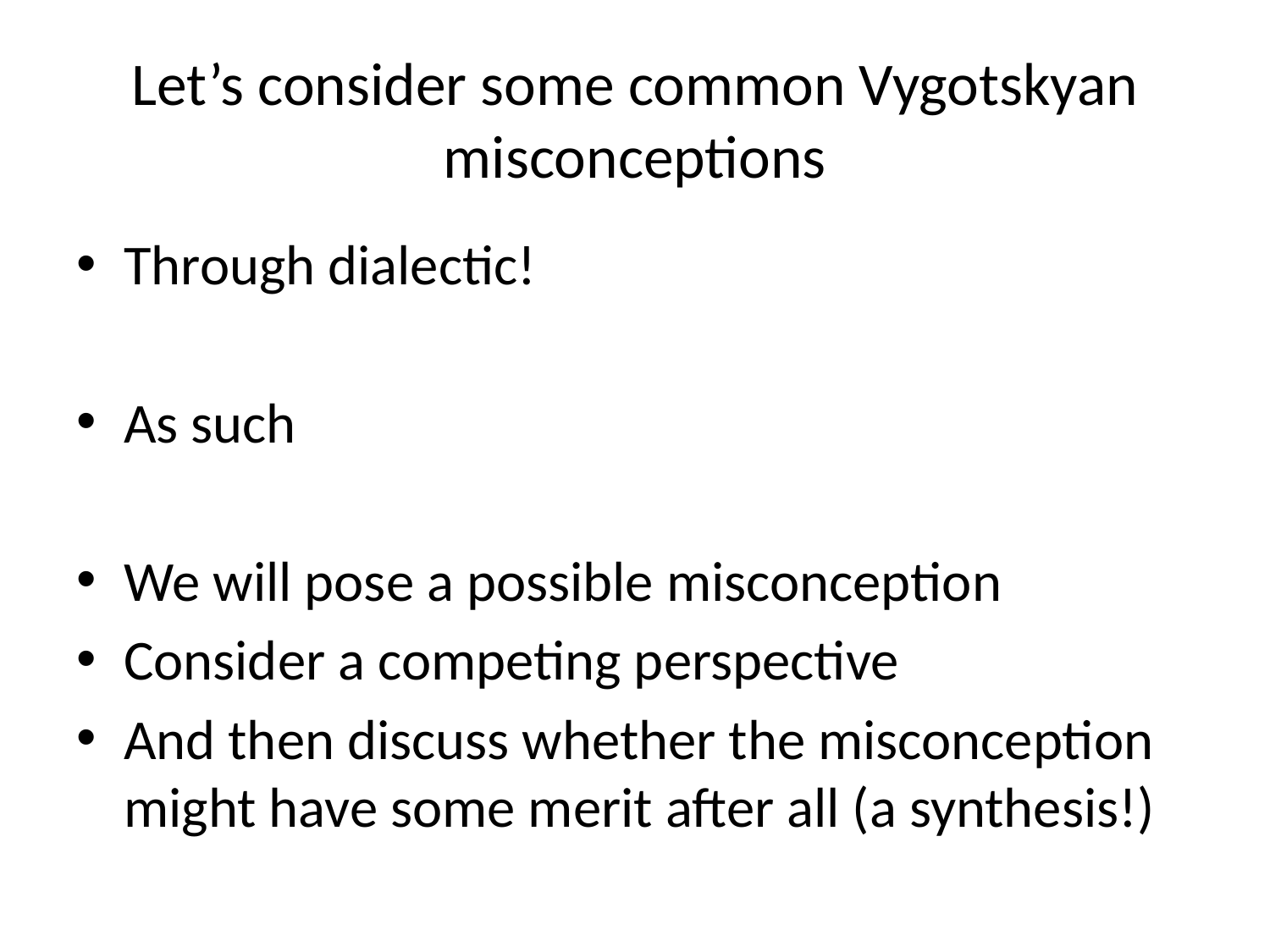

# Let’s consider some common Vygotskyan misconceptions
Through dialectic!

As such

We will pose a possible misconception
Consider a competing perspective
And then discuss whether the misconception might have some merit after all (a synthesis!)